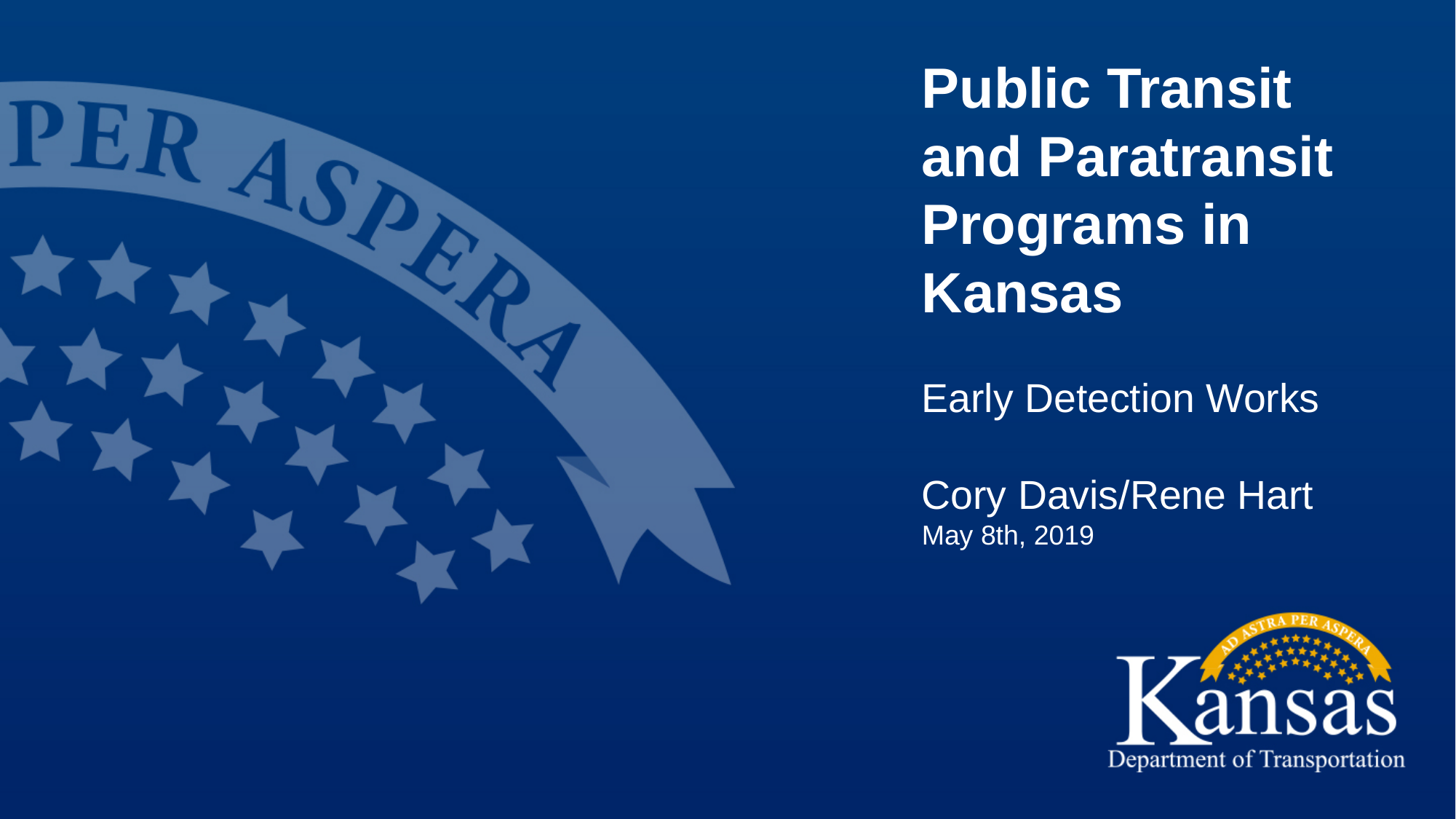

Public Transit and Paratransit Programs in Kansas

Early Detection Works
Cory Davis/Rene Hart
May 8th, 2019